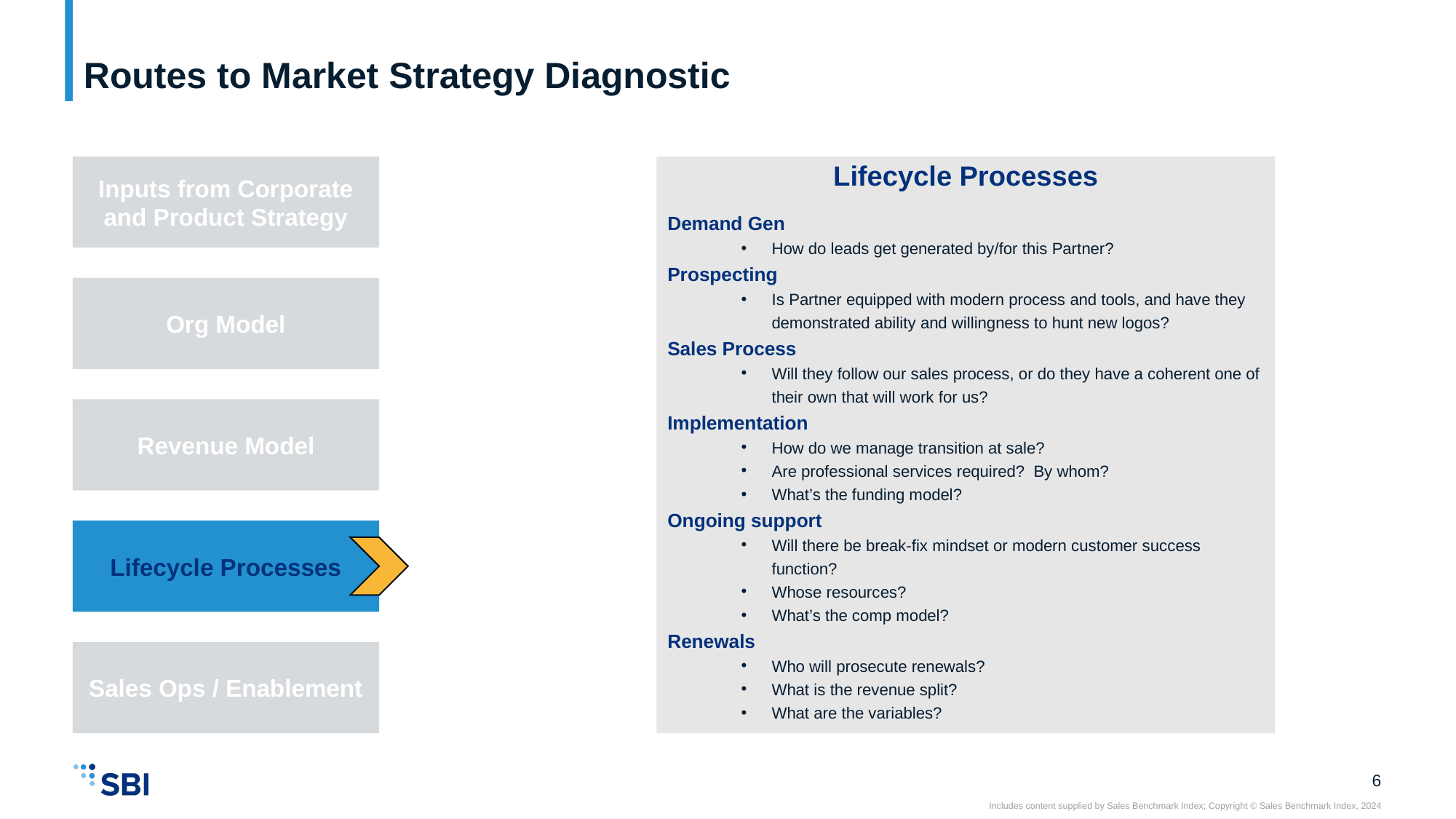

# Routes to Market Strategy Diagnostic
Inputs from Corporate and Product Strategy
Lifecycle Processes

Demand Gen
How do leads get generated by/for this Partner?
Prospecting
Is Partner equipped with modern process and tools, and have they demonstrated ability and willingness to hunt new logos?
Sales Process
Will they follow our sales process, or do they have a coherent one of their own that will work for us?
Implementation
How do we manage transition at sale?
Are professional services required?  By whom?
What’s the funding model?
Ongoing support
Will there be break-fix mindset or modern customer success function?
Whose resources?
What’s the comp model?
Renewals
Who will prosecute renewals?
What is the revenue split?
What are the variables?
Org Model
Revenue Model
Lifecycle Processes

Sales Ops / Enablement